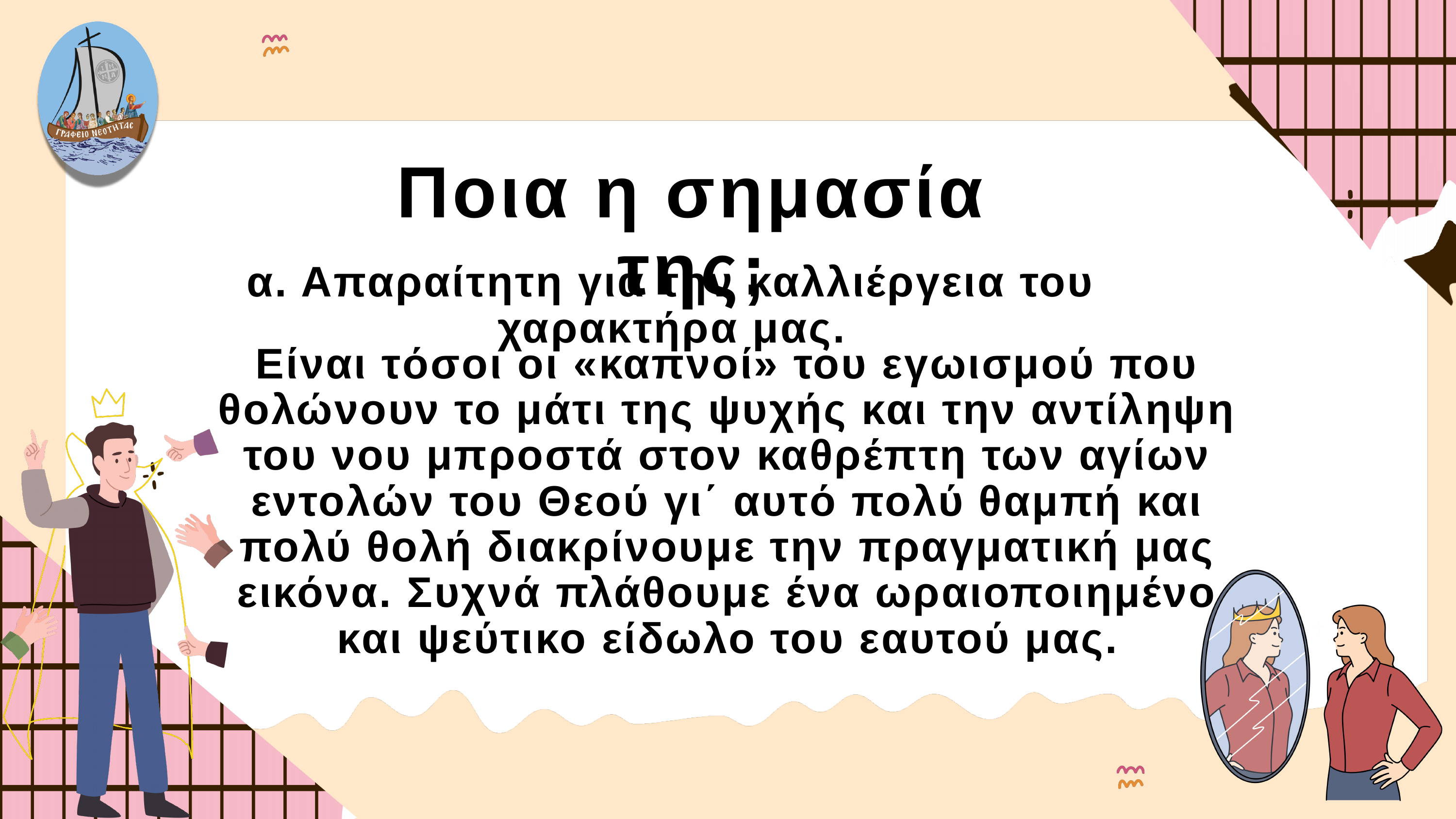

Ποια η σημασία της;

α. Απαραίτητη για την καλλιέργεια του χαρακτήρα μας.
Είναι τόσοι οι «καπνοί» του εγωισμού που θολώνουν το μάτι της ψυχής και την αντίληψη του νου μπροστά στον καθρέπτη των αγίων εντολών του Θεού γι΄ αυτό πολύ θαμπή και πολύ θολή διακρίνουμε την πραγματική μας εικόνα. Συχνά πλάθουμε ένα ωραιοποιημένο και ψεύτικο είδωλο του εαυτού μας.